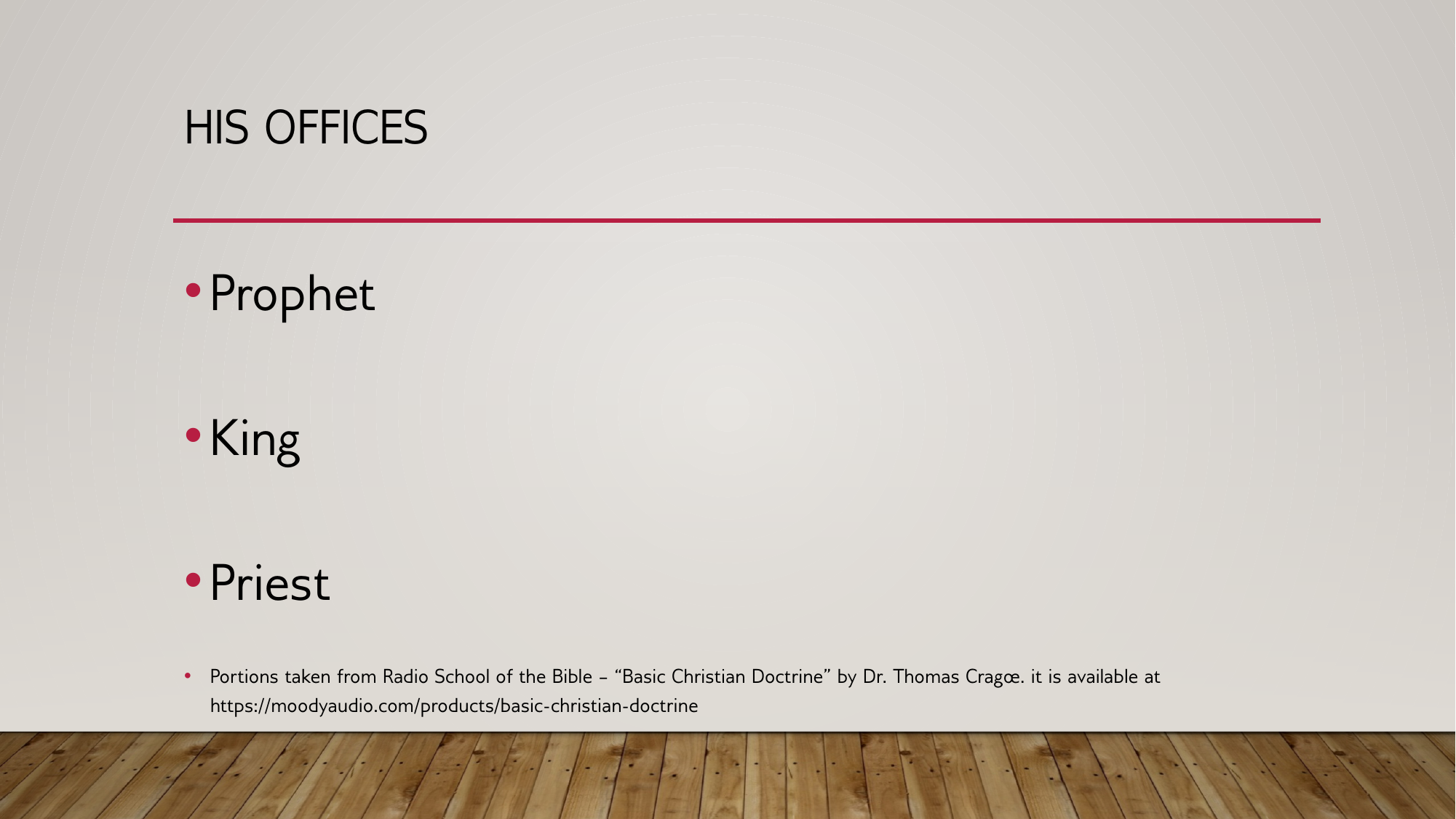

# His Offices
Prophet

King

Priest

Portions taken from Radio School of the Bible – “Basic Christian Doctrine” by Dr. Thomas Cragoe. it is available at https://moodyaudio.com/products/basic-christian-doctrine